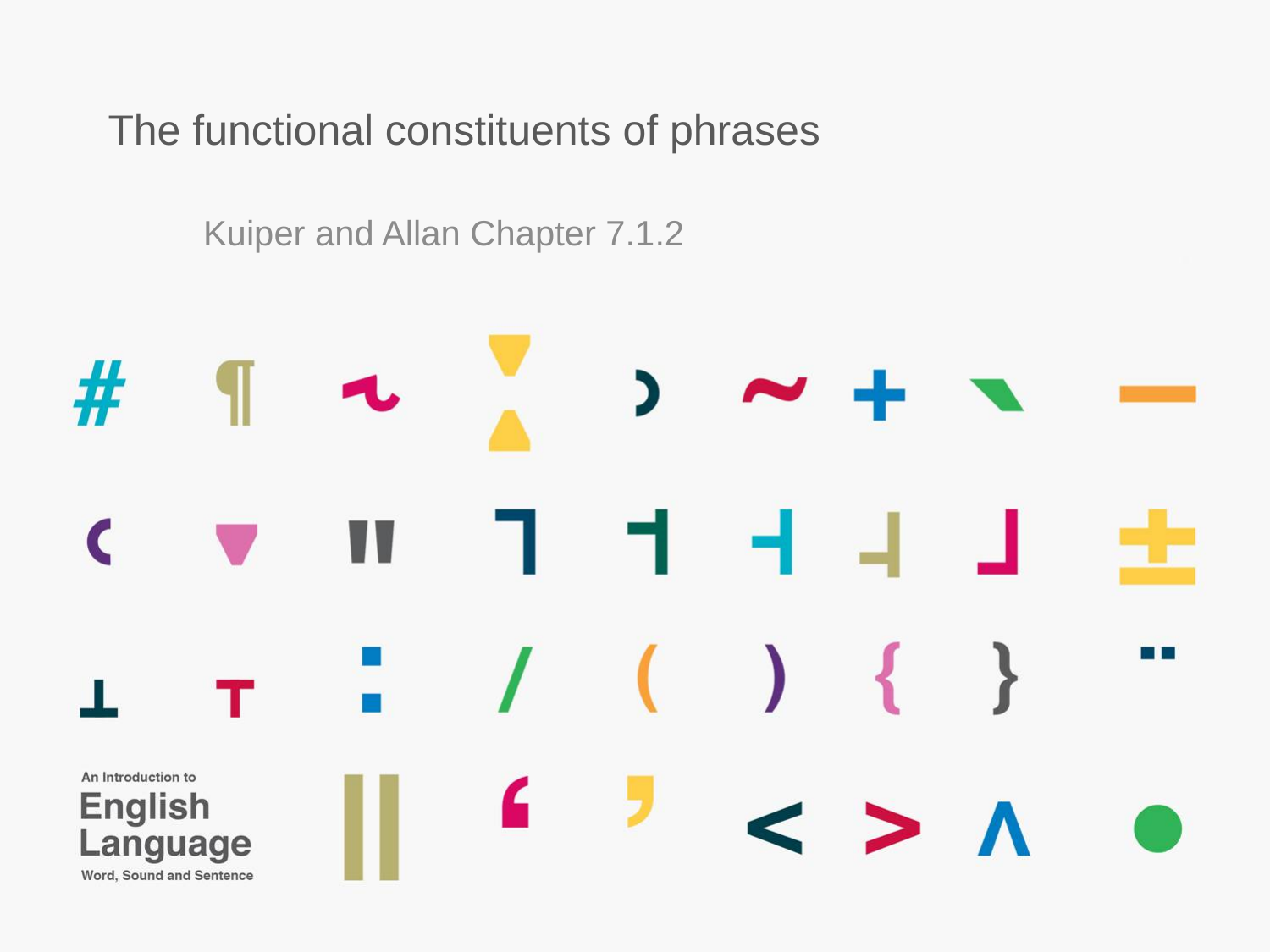

# The functional constituents of phrases
Kuiper and Allan Chapter 7.1.2